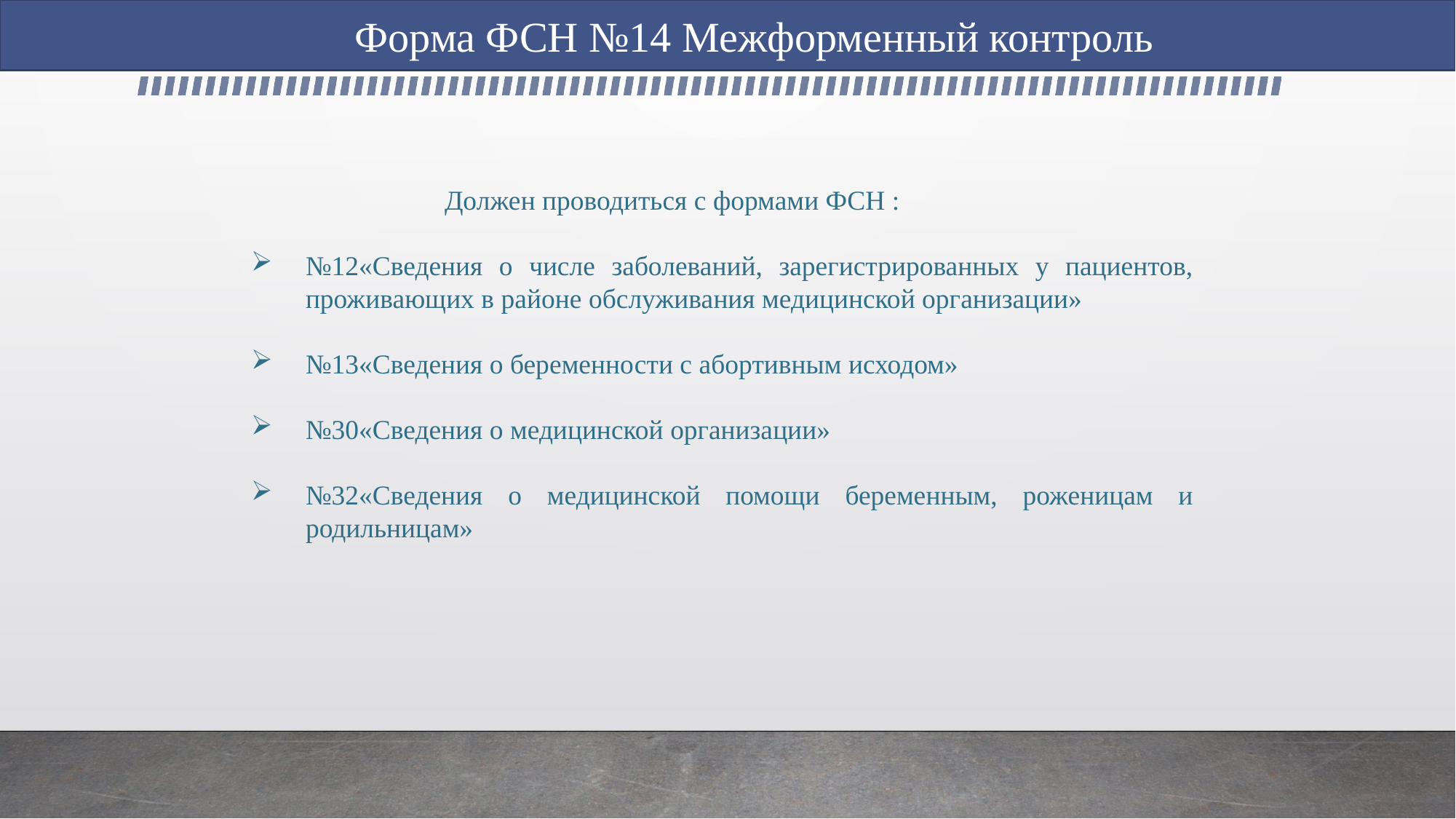

Форма ФСН №14 Межформенный контроль
                            Должен проводиться с формами ФСН :

№12«Сведения о числе заболеваний, зарегистрированных у пациентов, проживающих в районе обслуживания медицинской организации»

№13«Сведения о беременности с абортивным исходом»

№30«Сведения о медицинской организации»

№32«Сведения о медицинской помощи беременным, роженицам и родильницам»